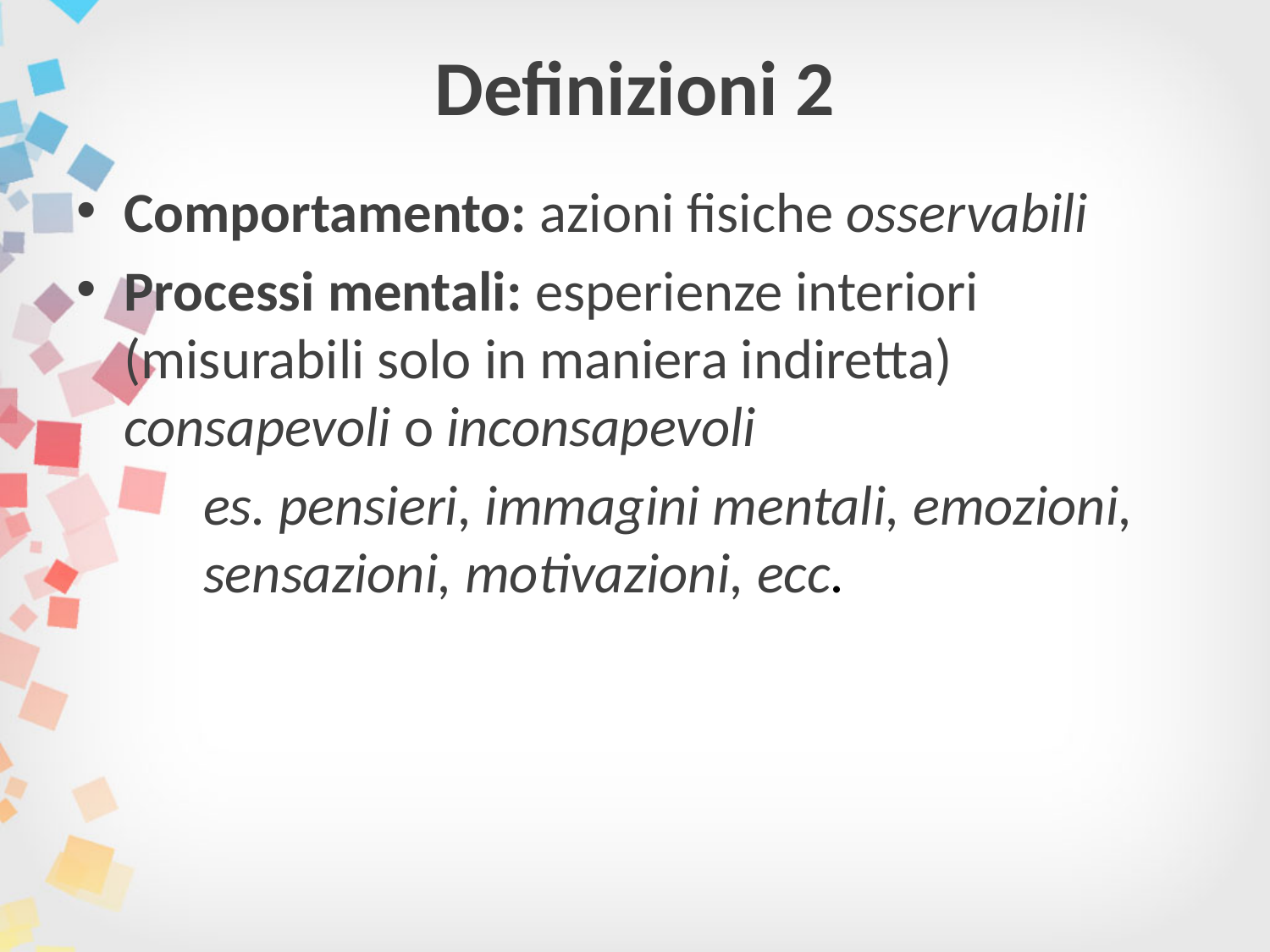

# Definizioni 2
Comportamento: azioni fisiche osservabili
Processi mentali: esperienze interiori (misurabili solo in maniera indiretta) consapevoli o inconsapevoli
	es. pensieri, immagini mentali, emozioni, 	sensazioni, motivazioni, ecc.